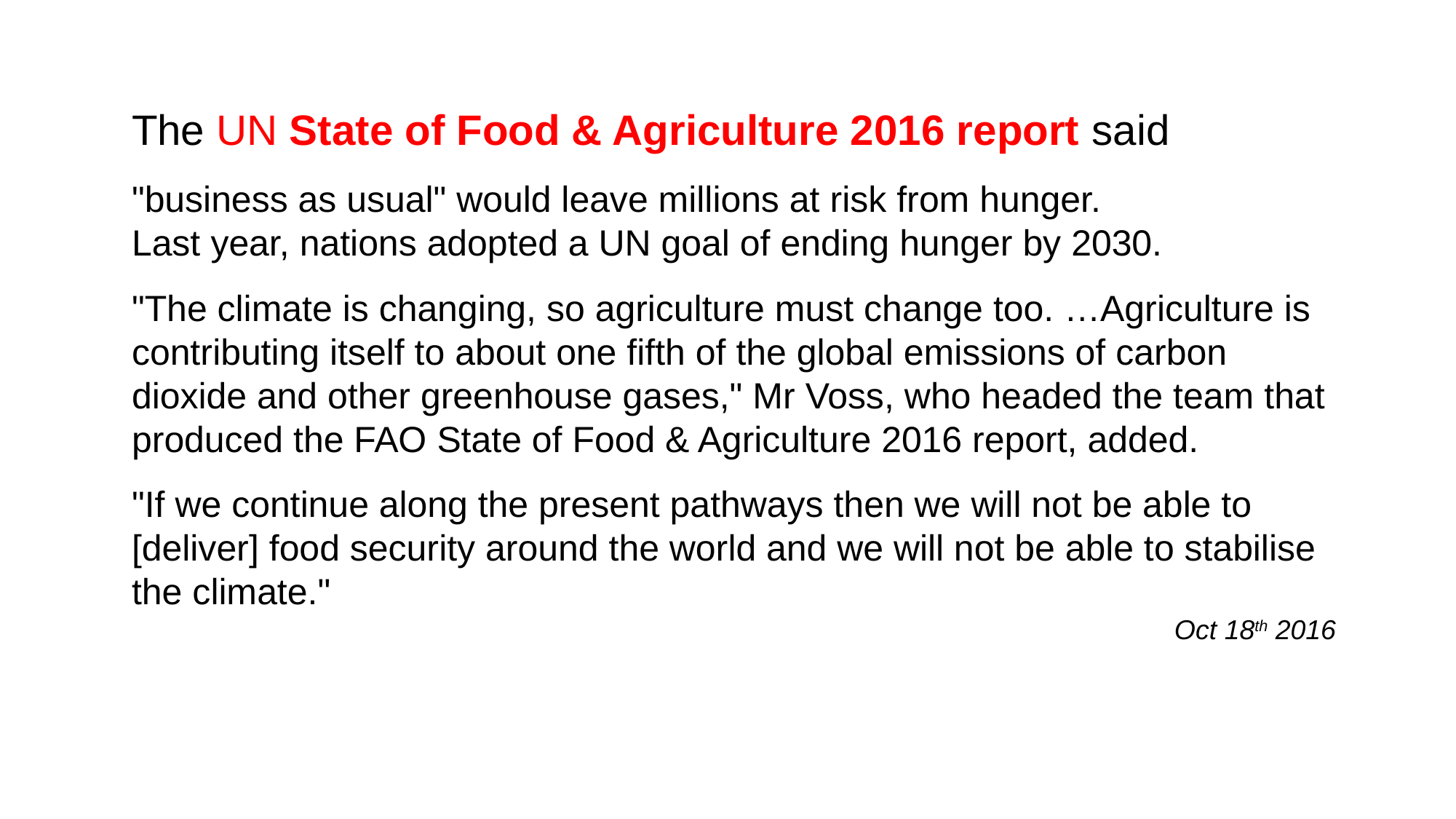

The UN State of Food & Agriculture 2016 report said

"business as usual" would leave millions at risk from hunger.
Last year, nations adopted a UN goal of ending hunger by 2030.

"The climate is changing, so agriculture must change too. …Agriculture is contributing itself to about one fifth of the global emissions of carbon dioxide and other greenhouse gases," Mr Voss, who headed the team that produced the FAO State of Food & Agriculture 2016 report, added.

"If we continue along the present pathways then we will not be able to [deliver] food security around the world and we will not be able to stabilise the climate."
Oct 18th 2016